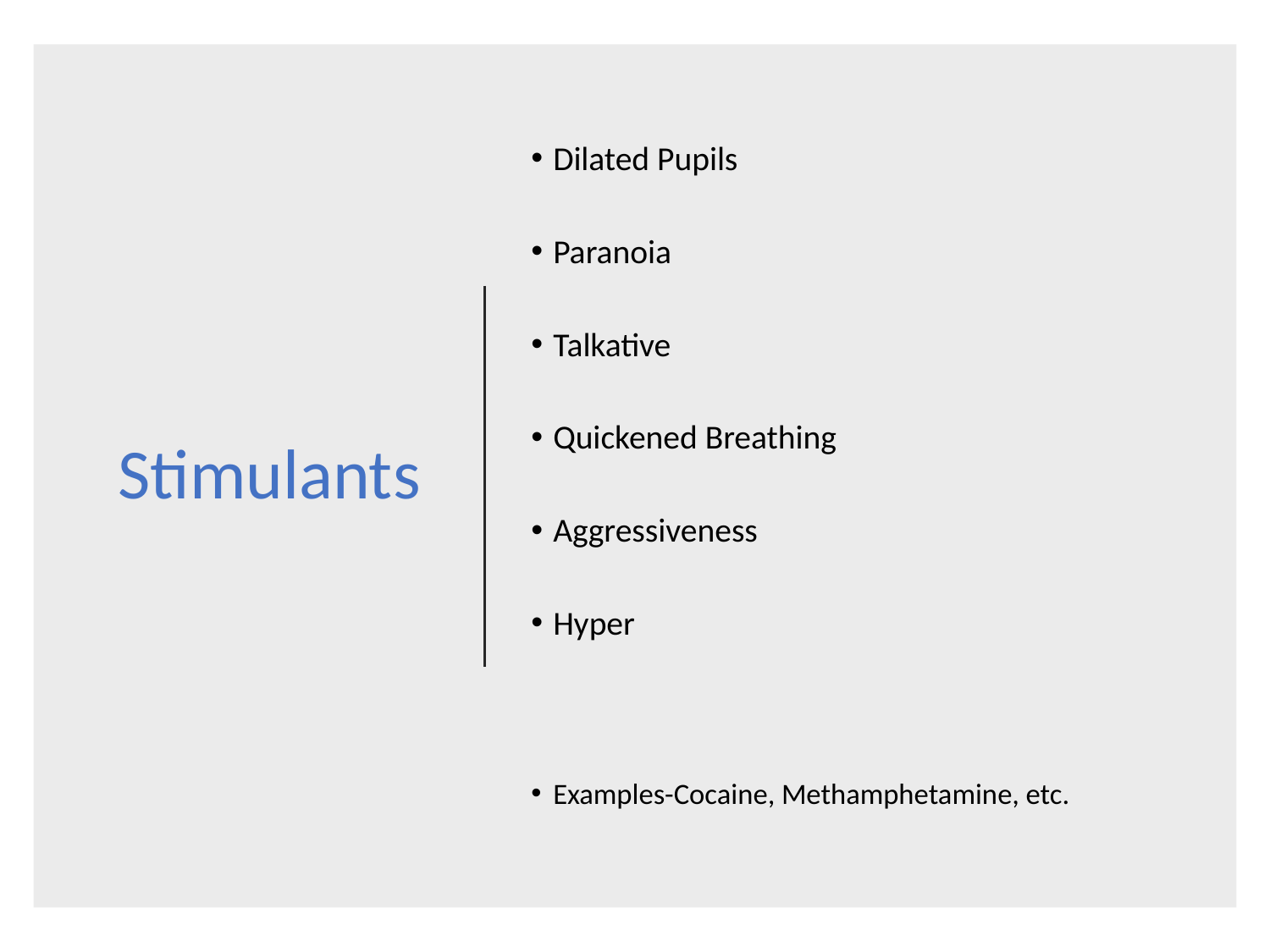

# Stimulants
Dilated Pupils

Paranoia

Talkative

Quickened Breathing

Aggressiveness

Hyper

Examples-Cocaine, Methamphetamine, etc.